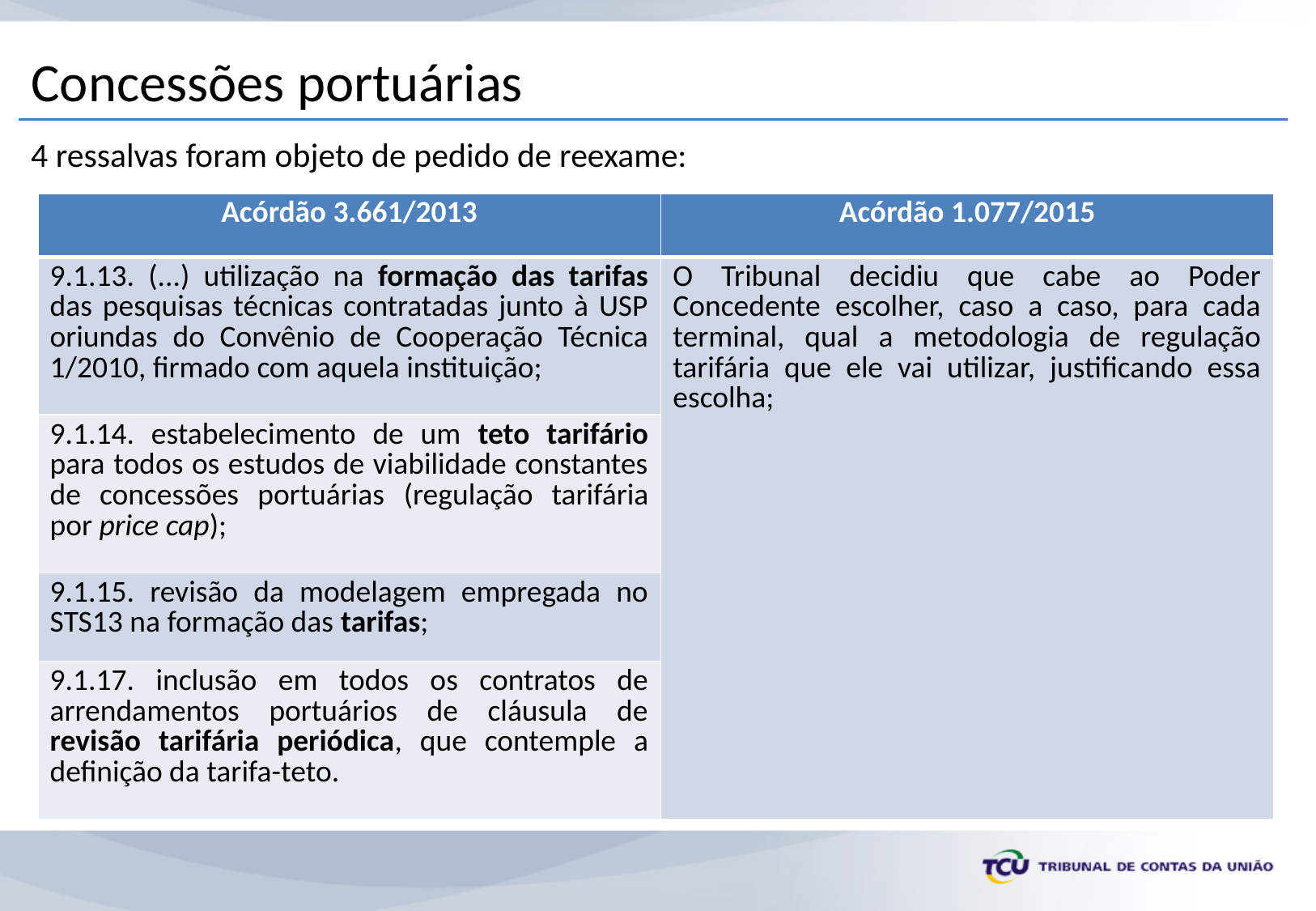

Concessões portuárias
4 ressalvas foram objeto de pedido de reexame:

| Acórdão 3.661/2013 | Acórdão 1.077/2015 |
| --- | --- |
| 9.1.13. (...) utilização na formação das tarifas das pesquisas técnicas contratadas junto à USP oriundas do Convênio de Cooperação Técnica 1/2010, firmado com aquela instituição; | O Tribunal decidiu que cabe ao Poder Concedente escolher, caso a caso, para cada terminal, qual a metodologia de regulação tarifária que ele vai utilizar, justificando essa escolha; |
| 9.1.14. estabelecimento de um teto tarifário para todos os estudos de viabilidade constantes de concessões portuárias (regulação tarifária por price cap); |  |
| 9.1.15. revisão da modelagem empregada no STS13 na formação das tarifas; |  |
| 9.1.17. inclusão em todos os contratos de arrendamentos portuários de cláusula de revisão tarifária periódica, que contemple a definição da tarifa-teto. |  |